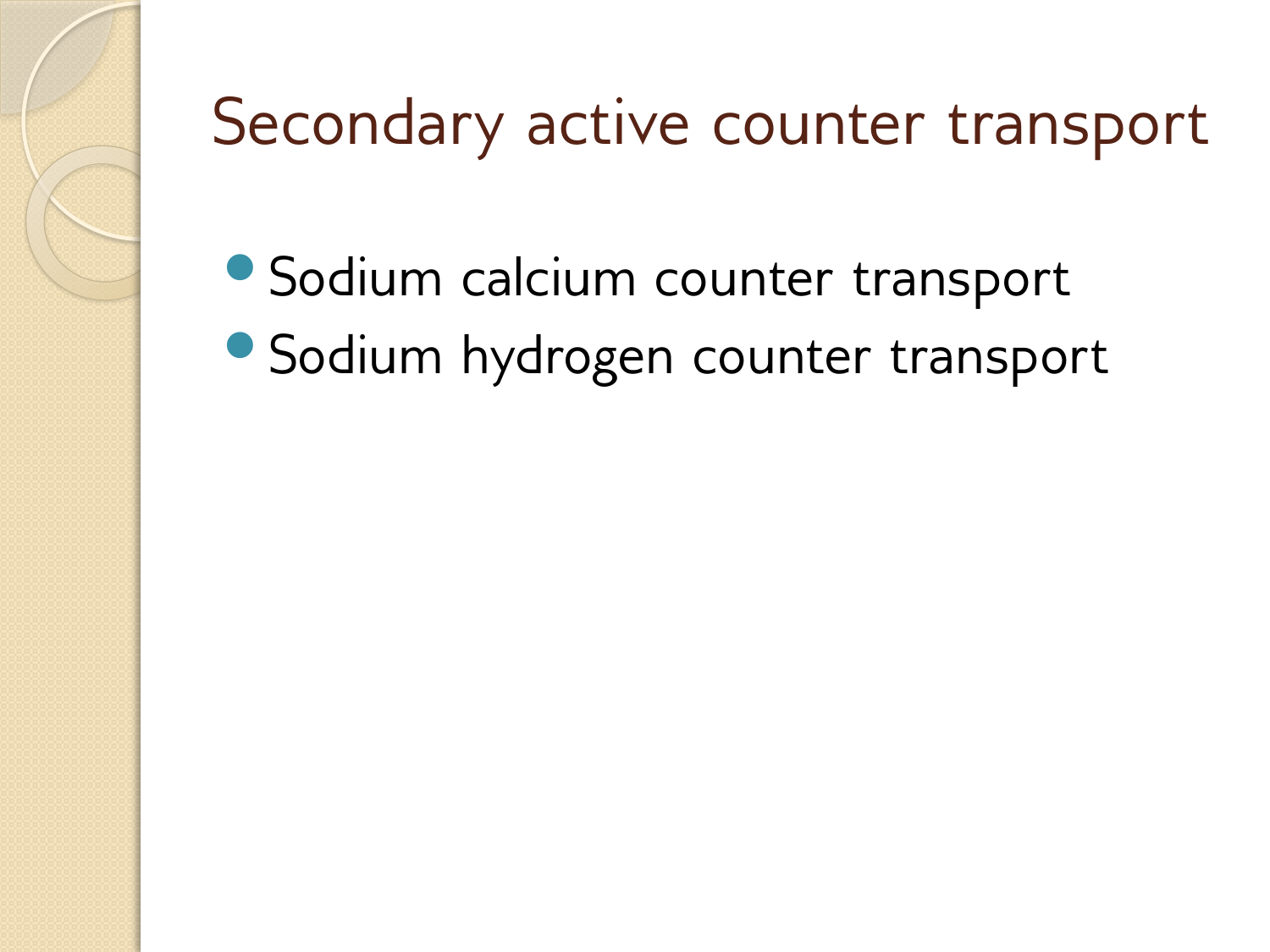

# Secondary active counter transport
Sodium calcium counter transport
Sodium hydrogen counter transport